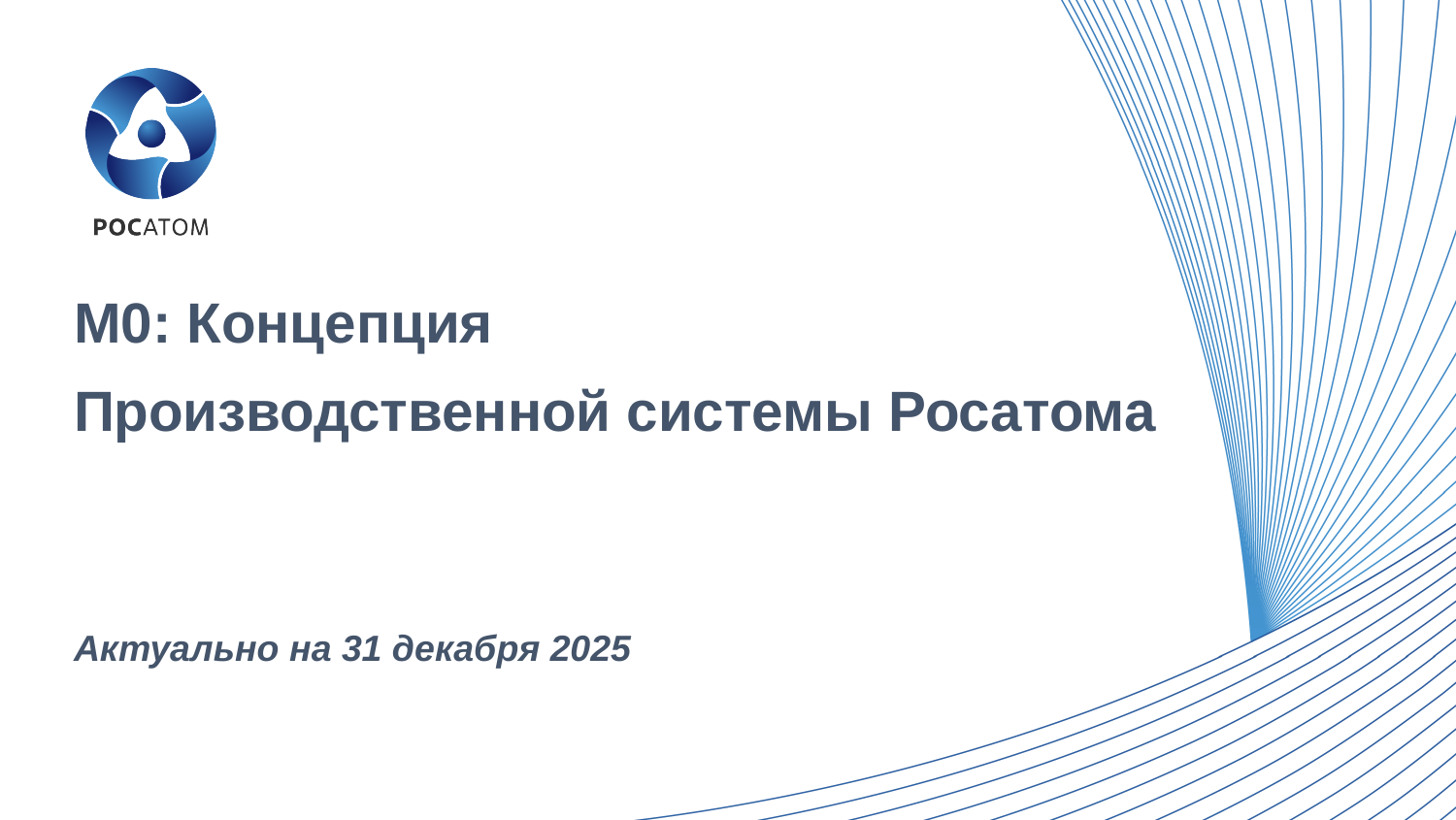

М0: Концепция
Производственной системы Росатома
Актуально на 31 декабря 2025